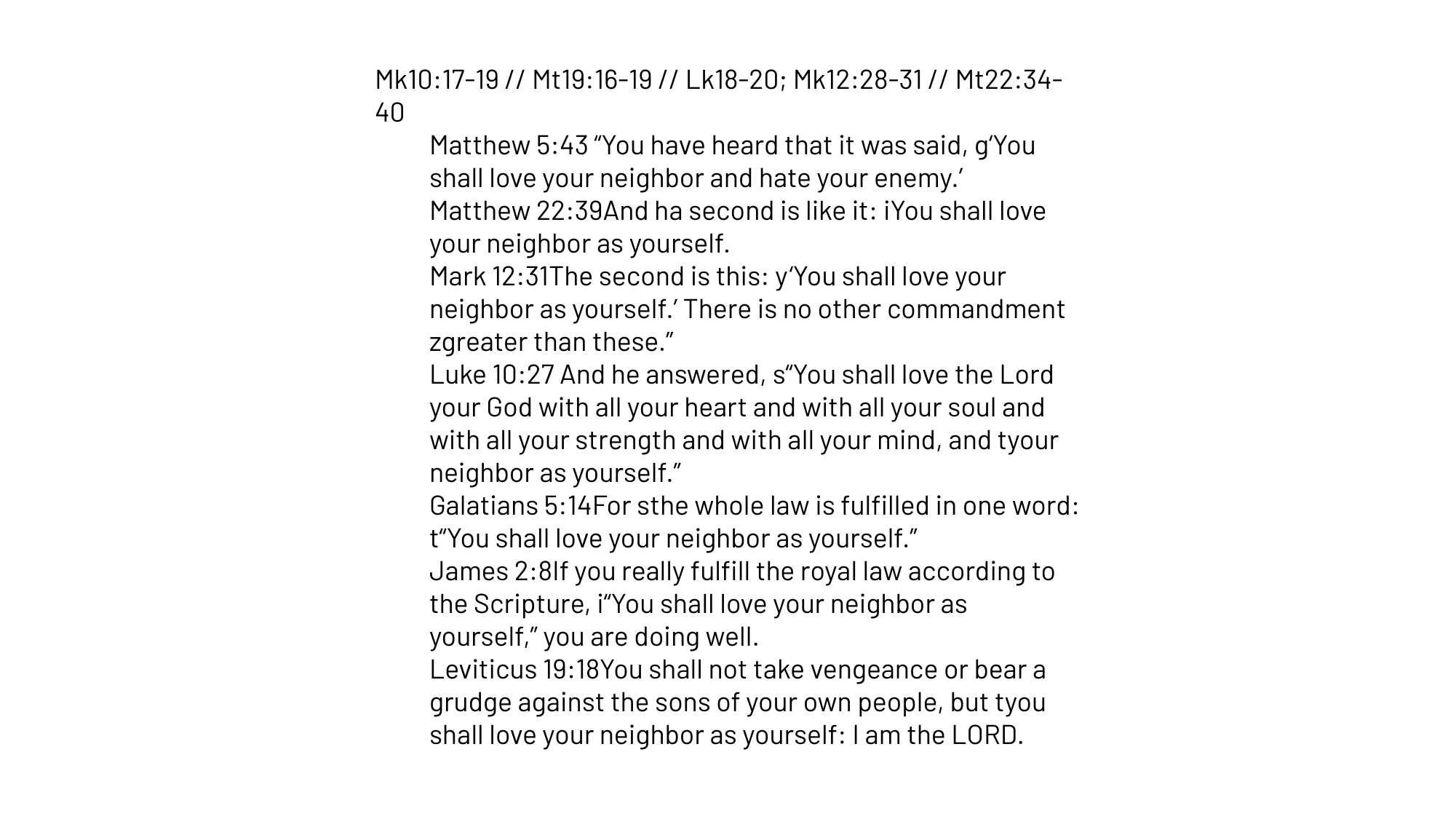

Mk10:17-19 // Mt19:16-19 // Lk18-20; Mk12:28-31 // Mt22:34-40
Matthew 5:43 “You have heard that it was said, g‘You shall love your neighbor and hate your enemy.’
Matthew 22:39And ha second is like it: iYou shall love your neighbor as yourself.
Mark 12:31The second is this: y‘You shall love your neighbor as yourself.’ There is no other commandment zgreater than these.”
Luke 10:27 And he answered, s“You shall love the Lord your God with all your heart and with all your soul and with all your strength and with all your mind, and tyour neighbor as yourself.”
Galatians 5:14For sthe whole law is fulfilled in one word: t“You shall love your neighbor as yourself.”
James 2:8If you really fulfill the royal law according to the Scripture, i“You shall love your neighbor as yourself,” you are doing well.
Leviticus 19:18You shall not take vengeance or bear a grudge against the sons of your own people, but tyou shall love your neighbor as yourself: I am the LORD.